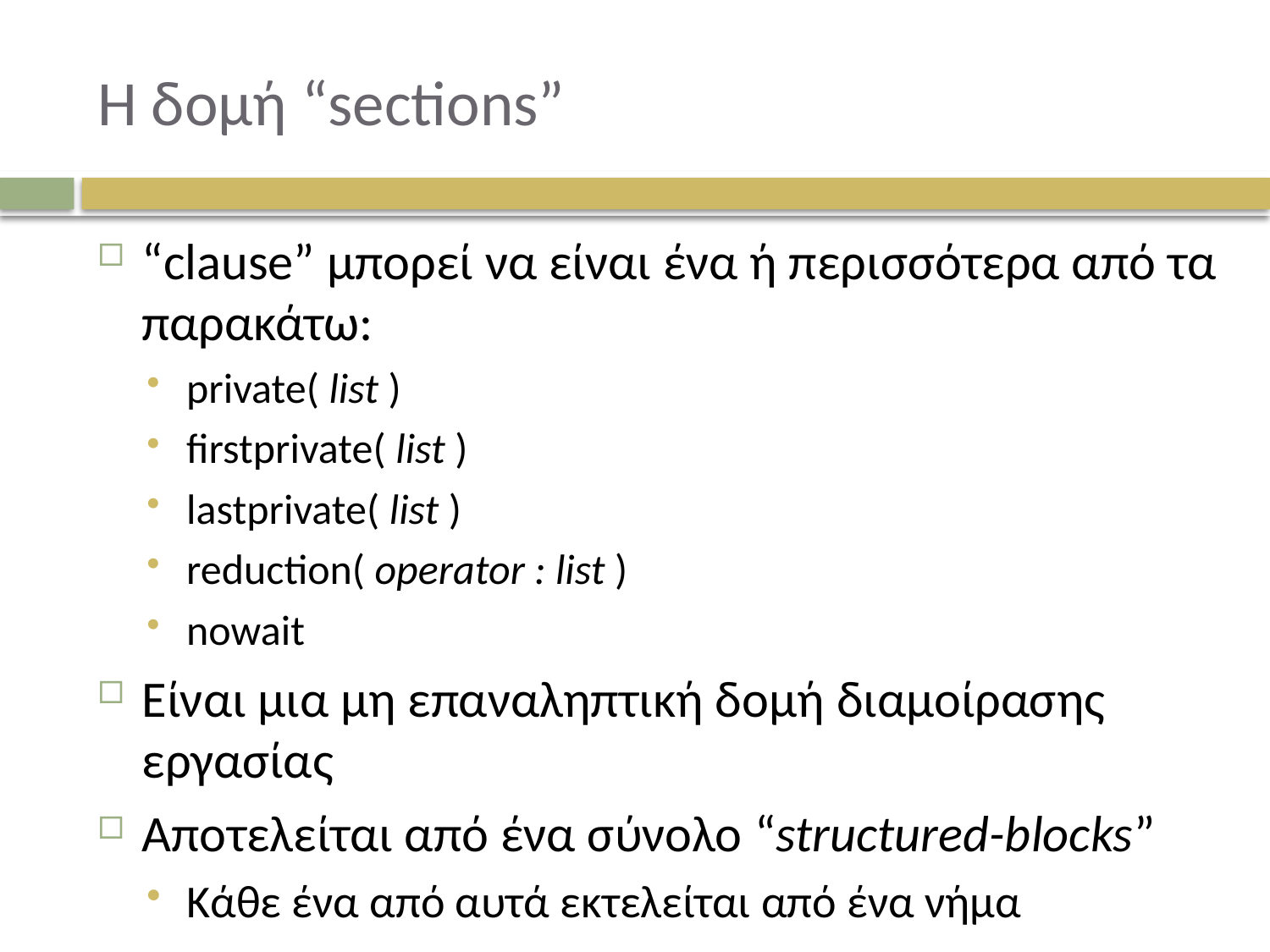

# Η δομή “sections”
“clause” μπορεί να είναι ένα ή περισσότερα από τα παρακάτω:
private( list )
firstprivate( list )
lastprivate( list )
reduction( operator : list )
nowait
Είναι μια μη επαναληπτική δομή διαμοίρασης εργασίας
Αποτελείται από ένα σύνολο “structured-blocks”
Κάθε ένα από αυτά εκτελείται από ένα νήμα